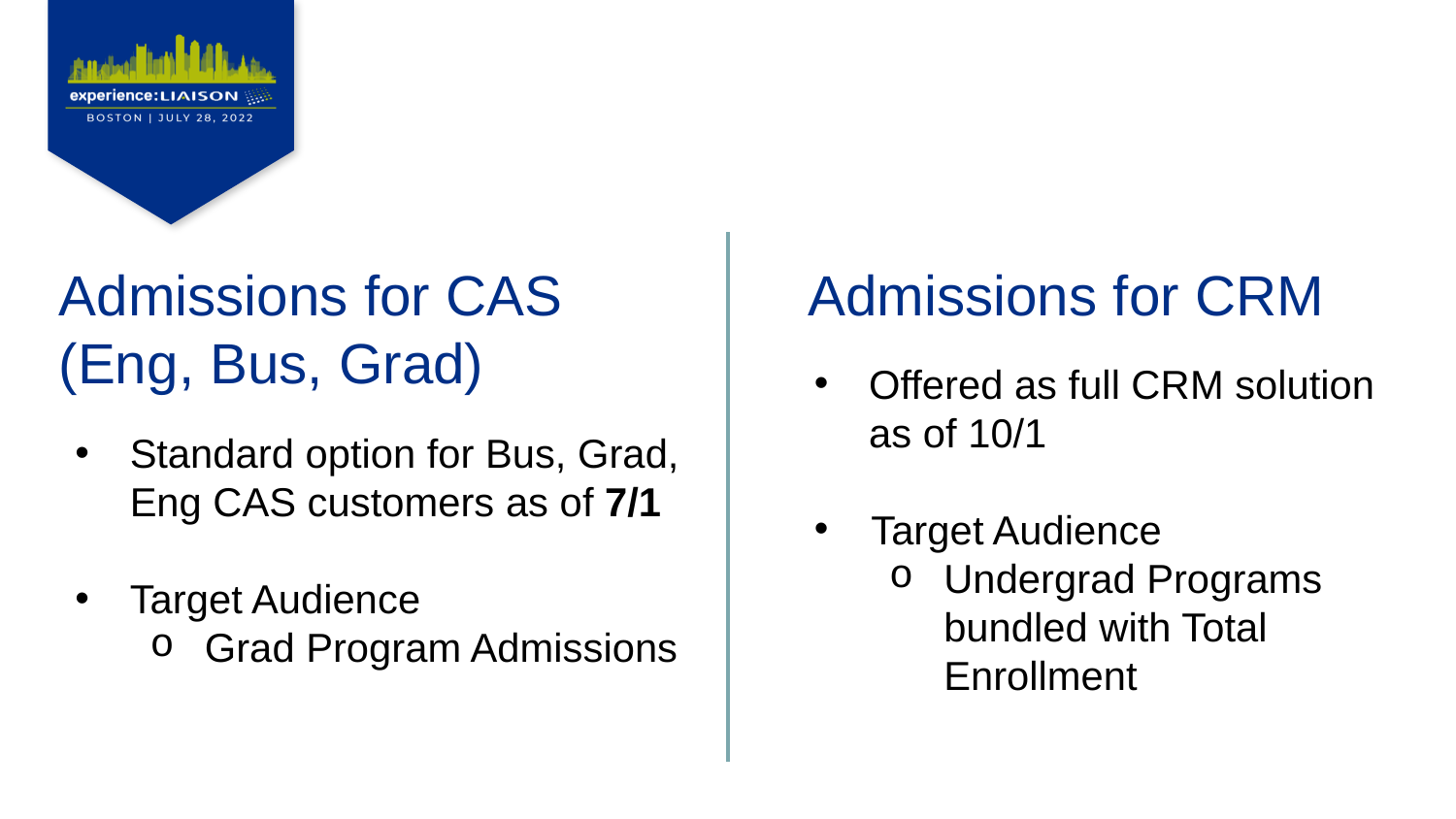

Admissions for CRM
Admissions for CAS (Eng, Bus, Grad)
Offered as full CRM solution as of 10/1

Target Audience
Undergrad Programs bundled with Total Enrollment

Standard option for Bus, Grad, Eng CAS customers as of 7/1

Target Audience
Grad Program Admissions